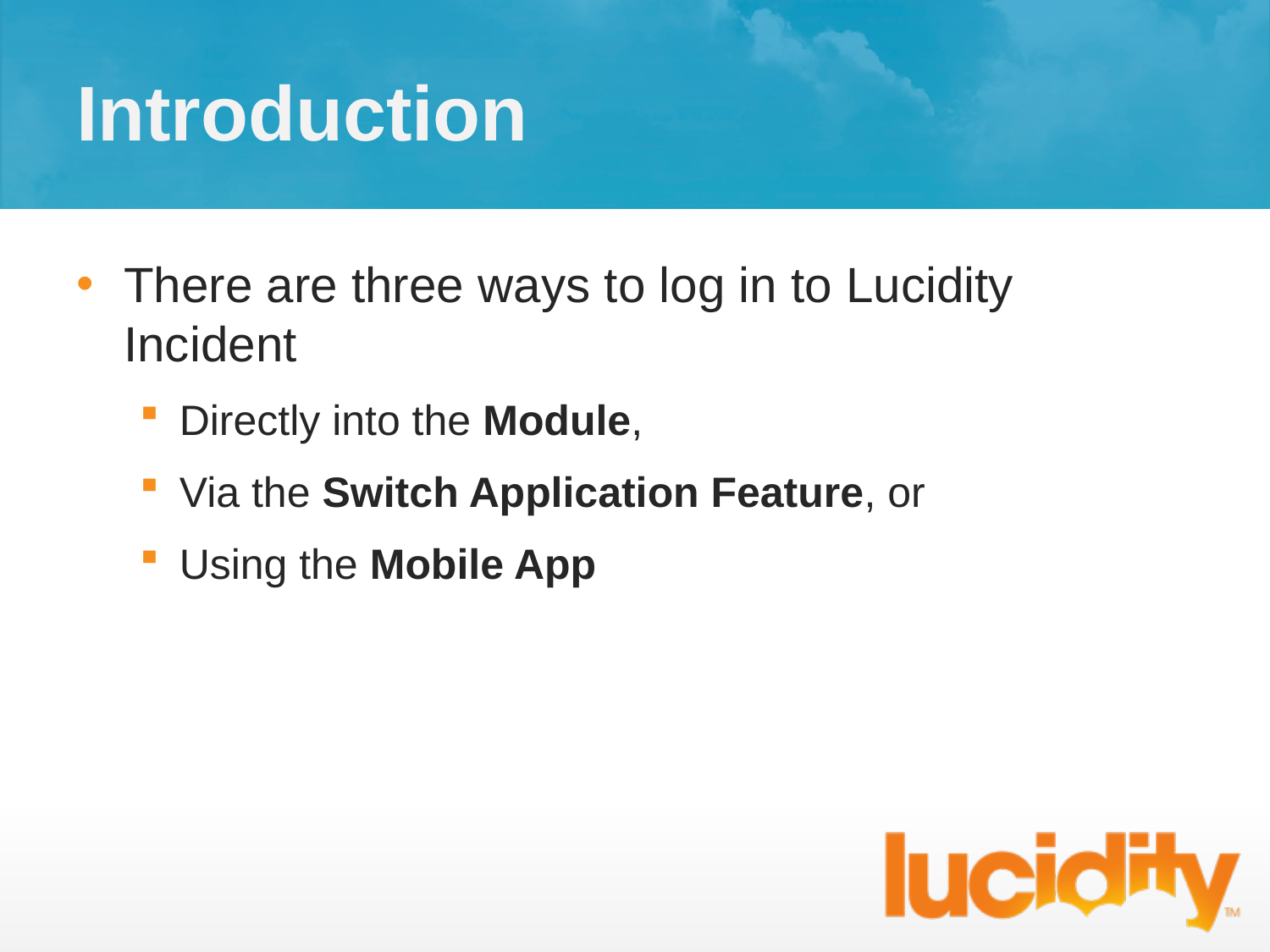

# Introduction
There are three ways to log in to Lucidity Incident
Directly into the Module,
Via the Switch Application Feature, or
Using the Mobile App